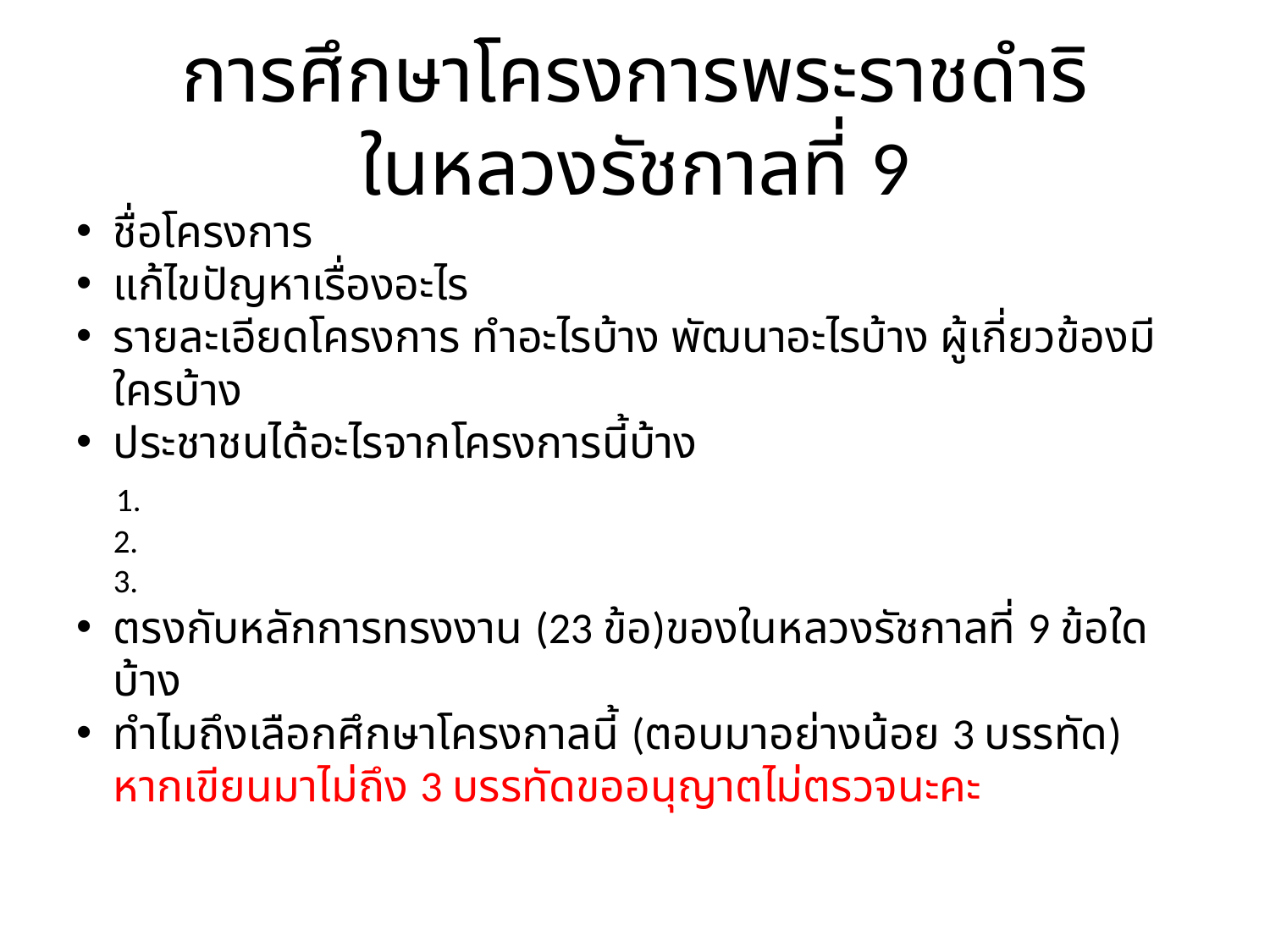

# การศึกษาโครงการพระราชดำริ ในหลวงรัชกาลที่ 9
ชื่อโครงการ
แก้ไขปัญหาเรื่องอะไร
รายละเอียดโครงการ ทำอะไรบ้าง พัฒนาอะไรบ้าง ผู้เกี่ยวข้องมีใครบ้าง
ประชาชนได้อะไรจากโครงการนี้บ้าง
    1.
     2.
     3.
ตรงกับหลักการทรงงาน (23 ข้อ)ของในหลวงรัชกาลที่ 9 ข้อใดบ้าง
ทำไมถึงเลือกศึกษาโครงกาลนี้ (ตอบมาอย่างน้อย 3 บรรทัด) หากเขียนมาไม่ถึง 3 บรรทัดขออนุญาตไม่ตรวจนะคะ